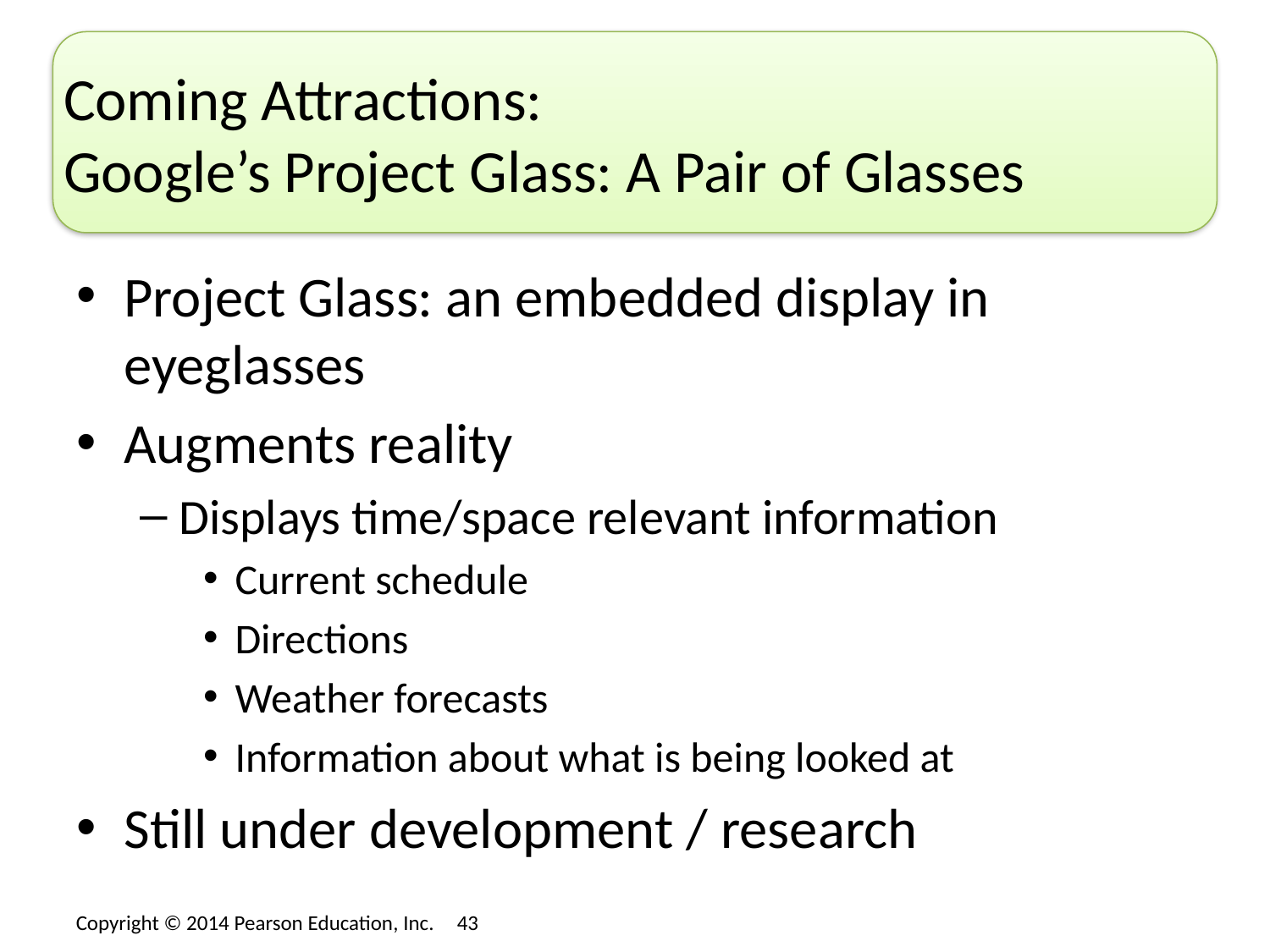

# Coming Attractions: Google’s Project Glass: A Pair of Glasses
Project Glass: an embedded display in eyeglasses
Augments reality
Displays time/space relevant information
Current schedule
Directions
Weather forecasts
Information about what is being looked at
Still under development / research